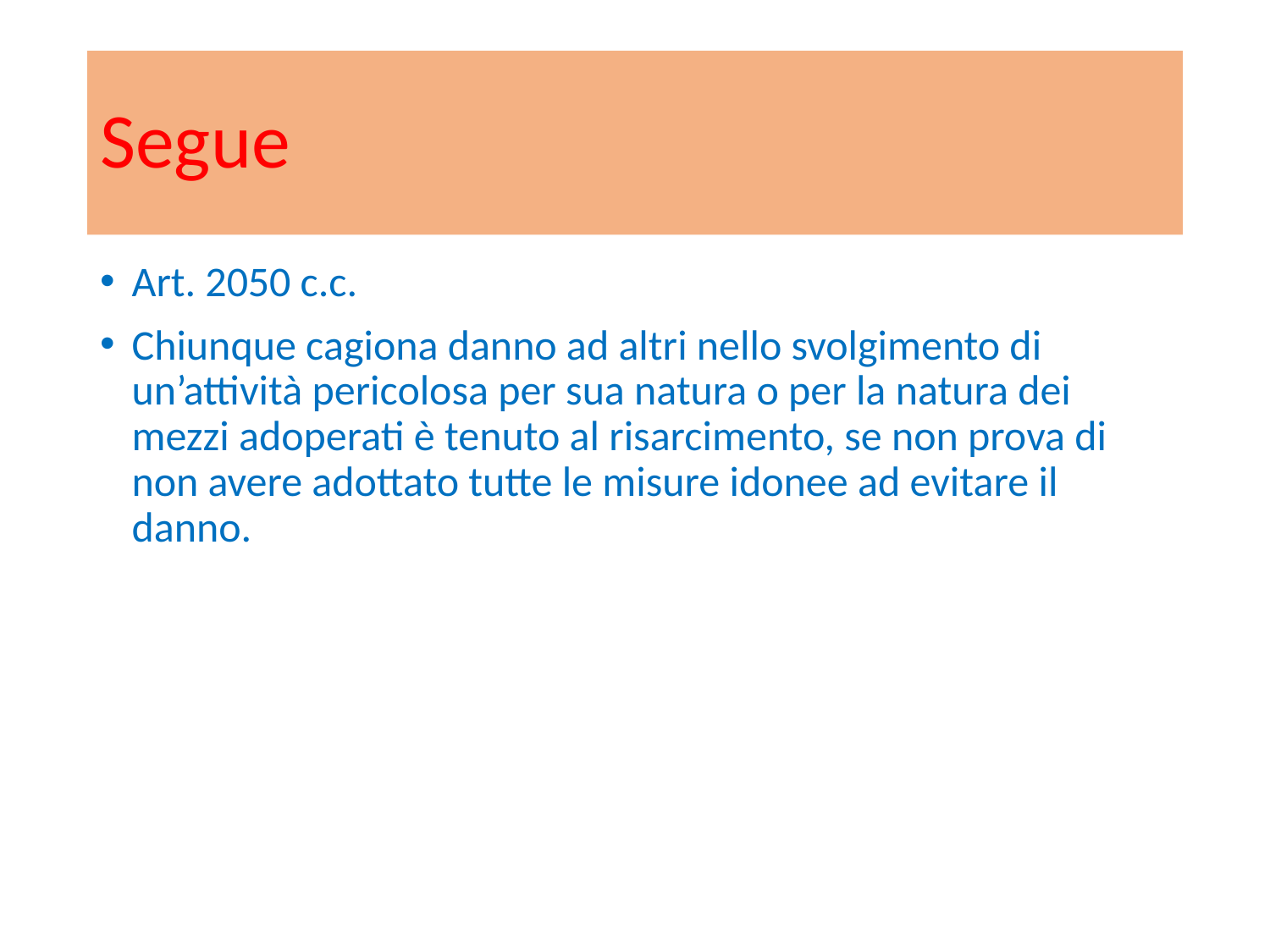

# Segue
Art. 2050 c.c.
Chiunque cagiona danno ad altri nello svolgimento di un’attività pericolosa per sua natura o per la natura dei mezzi adoperati è tenuto al risarcimento, se non prova di non avere adottato tutte le misure idonee ad evitare il danno.